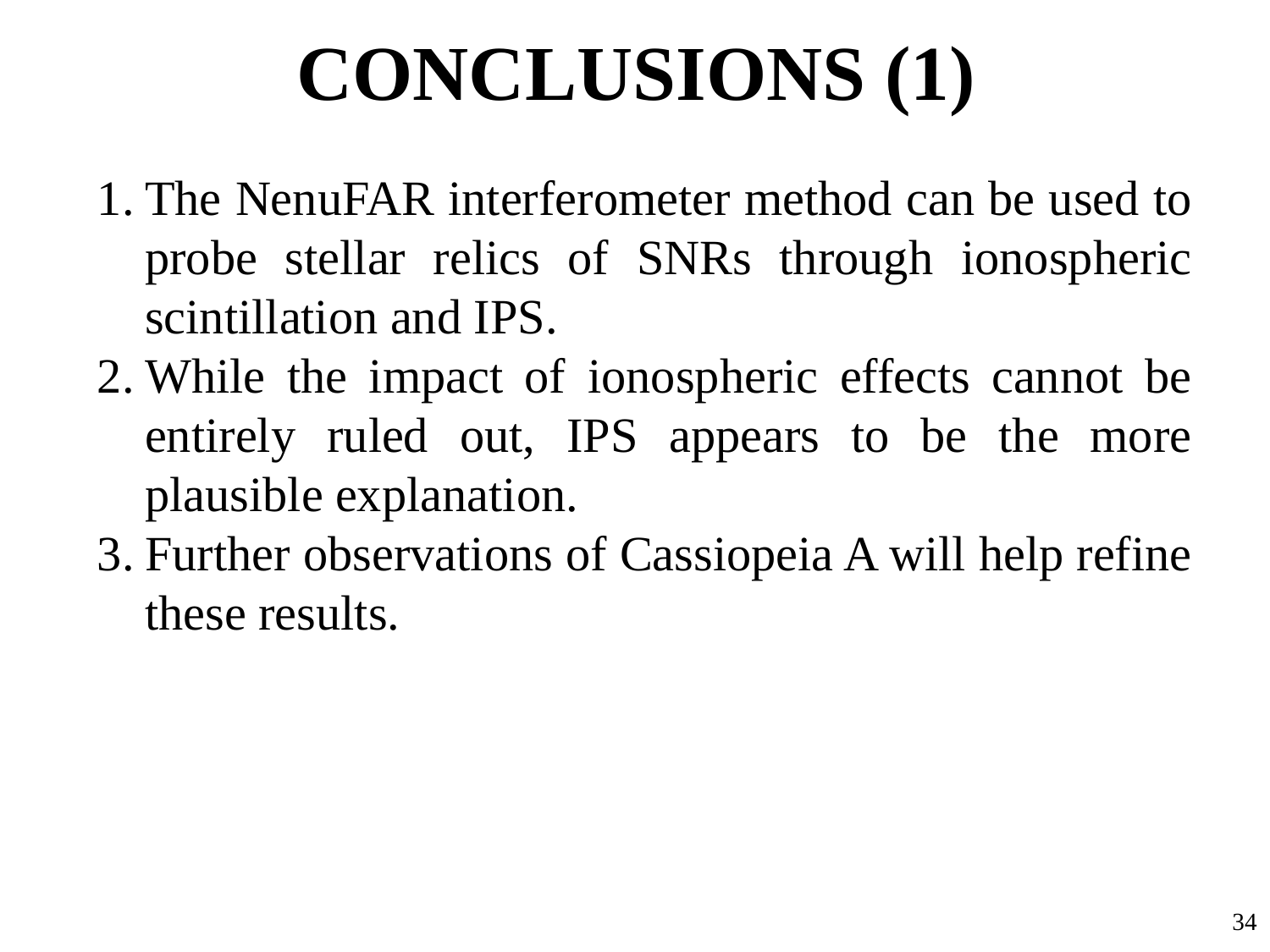

# CONCLUSIONS (1)
The NenuFAR interferometer method can be used to probe stellar relics of SNRs through ionospheric scintillation and IPS.
While the impact of ionospheric effects cannot be entirely ruled out, IPS appears to be the more plausible explanation.
Further observations of Cassiopeia A will help refine these results.
34